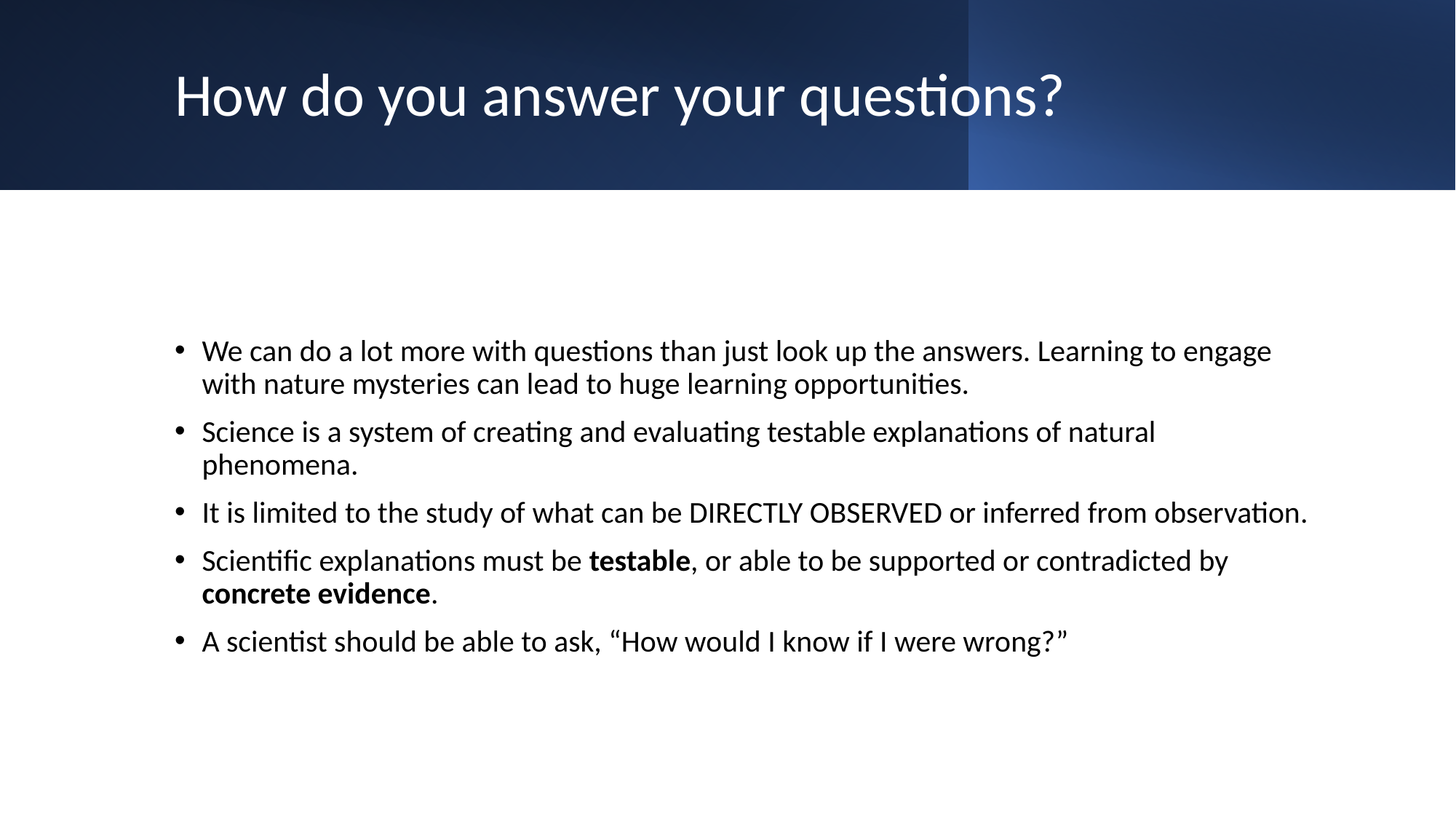

# How do you answer your questions?
We can do a lot more with questions than just look up the answers. Learning to engage with nature mysteries can lead to huge learning opportunities.
Science is a system of creating and evaluating testable explanations of natural phenomena.
It is limited to the study of what can be DIRECTLY OBSERVED or inferred from observation.
Scientific explanations must be testable, or able to be supported or contradicted by concrete evidence.
A scientist should be able to ask, “How would I know if I were wrong?”